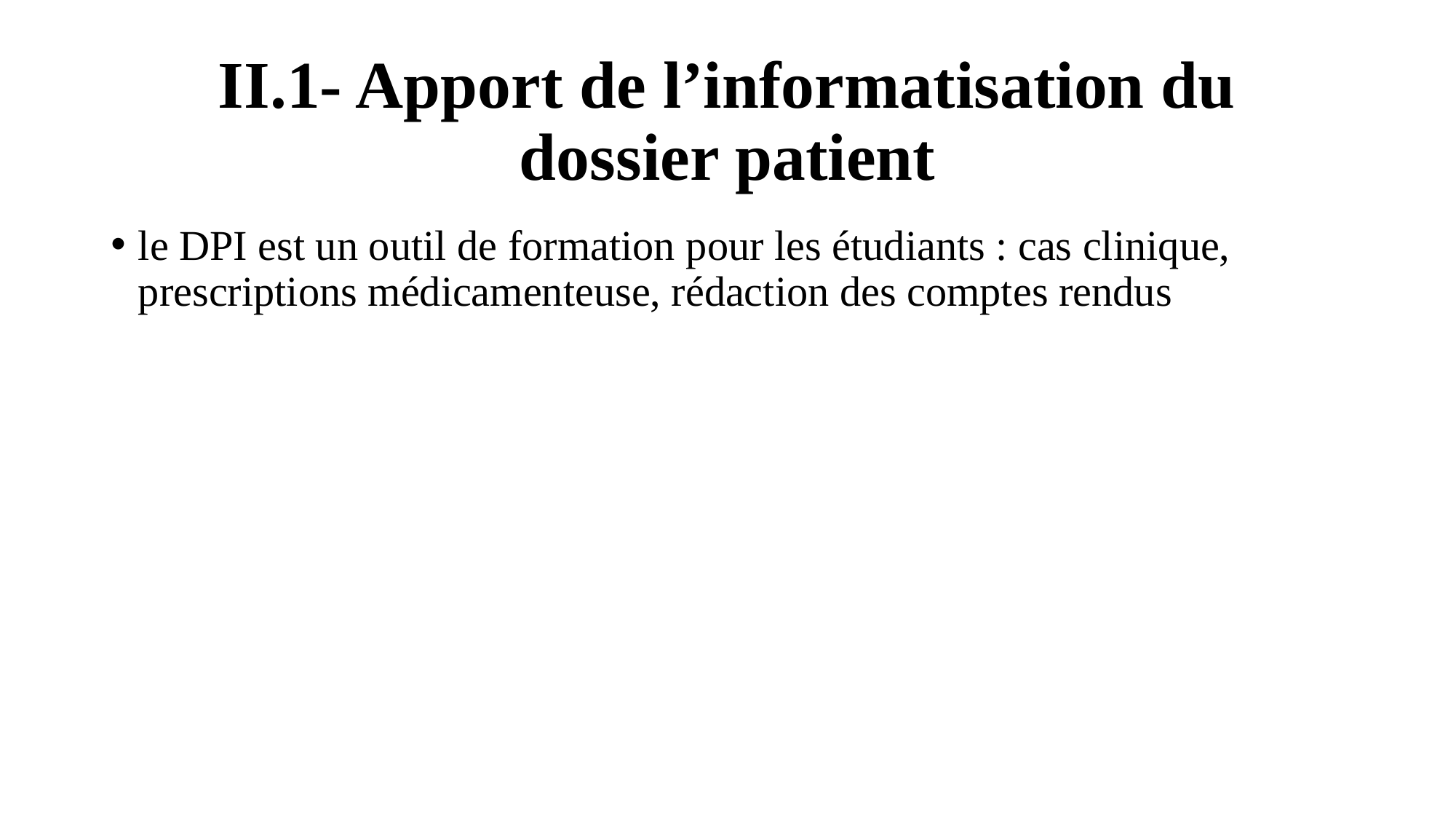

# II.1- Apport de l’informatisation du dossier patient
le DPI est un outil de formation pour les étudiants : cas clinique, prescriptions médicamenteuse, rédaction des comptes rendus